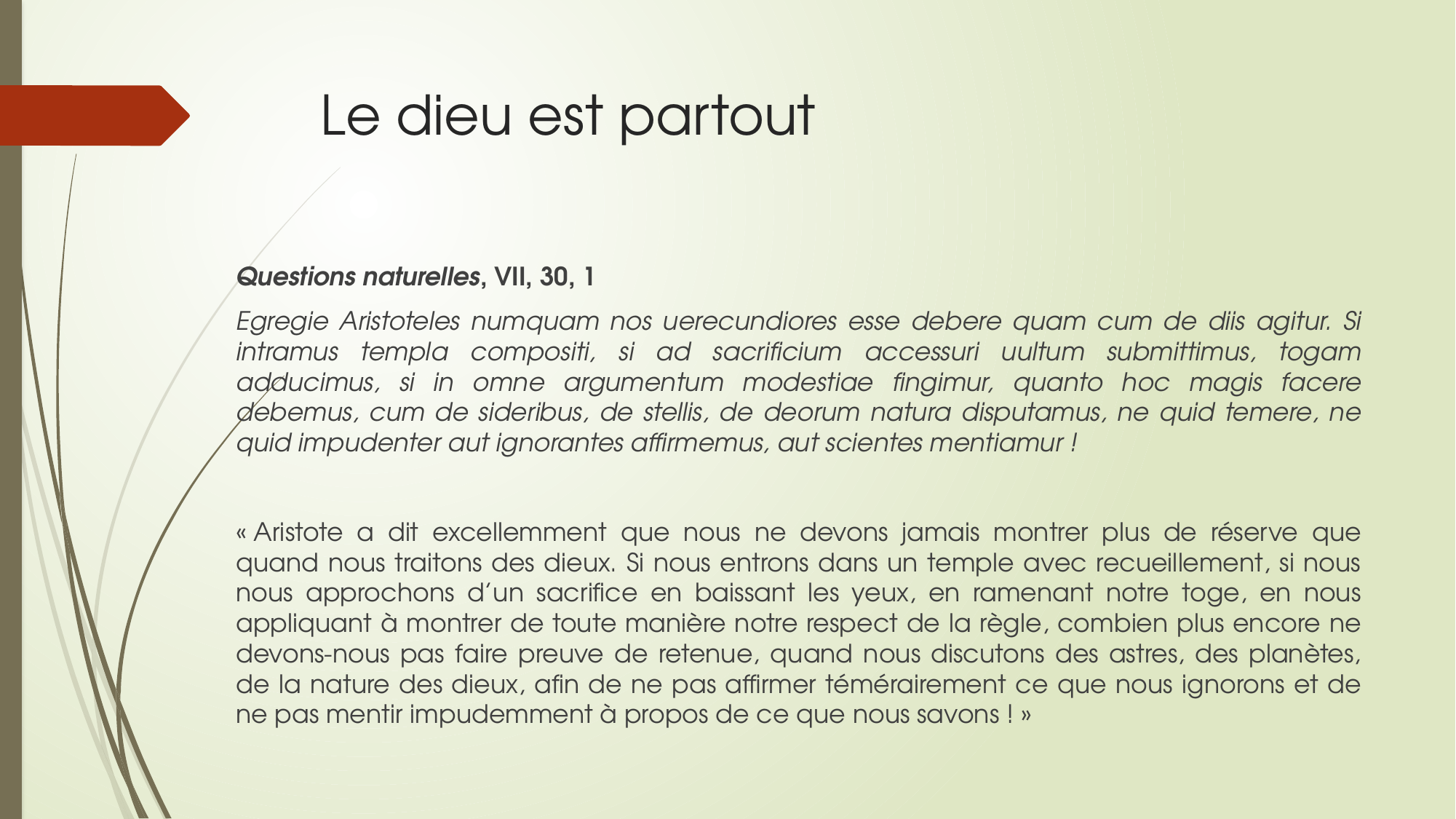

# Le dieu est partout
Questions naturelles, VII, 30, 1
Egregie Aristoteles numquam nos uerecundiores esse debere quam cum de diis agitur. Si intramus templa compositi, si ad sacrificium accessuri uultum submittimus, togam adducimus, si in omne argumentum modestiae fingimur, quanto hoc magis facere debemus, cum de sideribus, de stellis, de deorum natura disputamus, ne quid temere, ne quid impudenter aut ignorantes affirmemus, aut scientes mentiamur !

« Aristote a dit excellemment que nous ne devons jamais montrer plus de réserve que quand nous traitons des dieux. Si nous entrons dans un temple avec recueillement, si nous nous approchons d’un sacrifice en baissant les yeux, en ramenant notre toge, en nous appliquant à montrer de toute manière notre respect de la règle, combien plus encore ne devons-nous pas faire preuve de retenue, quand nous discutons des astres, des planètes, de la nature des dieux, afin de ne pas affirmer témérairement ce que nous ignorons et de ne pas mentir impudemment à propos de ce que nous savons ! »